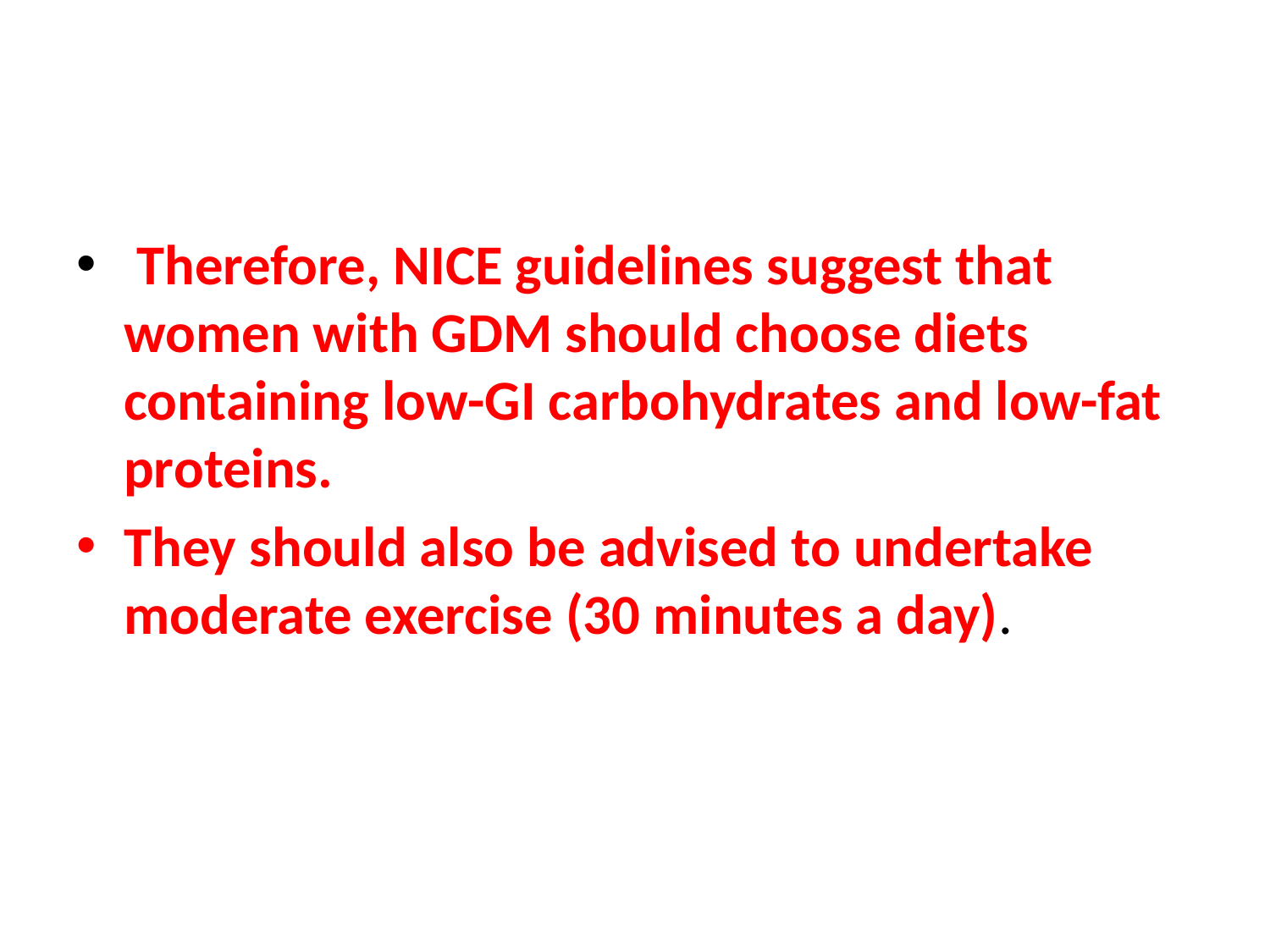

#
 Therefore, NICE guidelines suggest that women with GDM should choose diets containing low-GI carbohydrates and low-fat proteins.
They should also be advised to undertake moderate exercise (30 minutes a day).